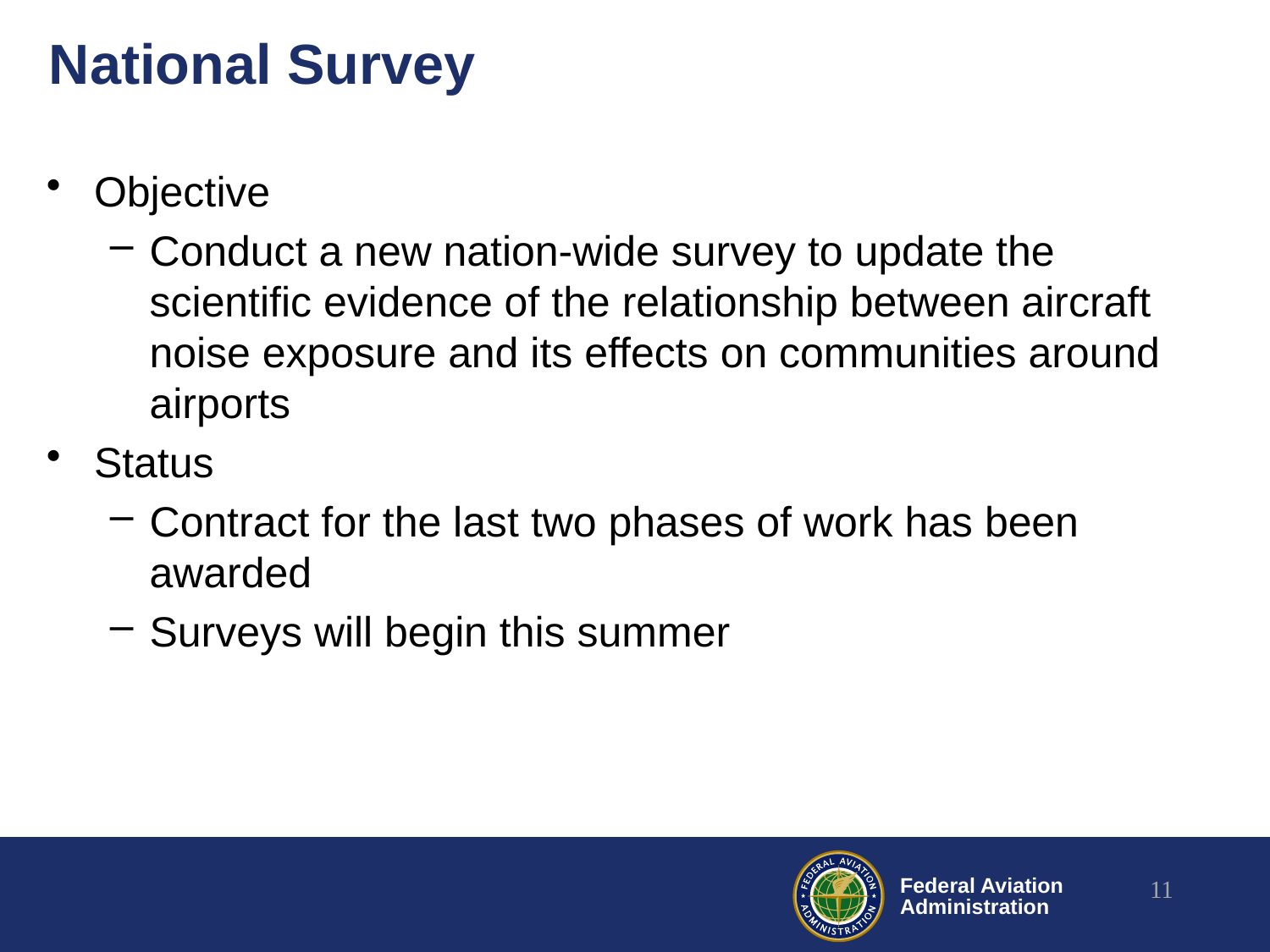

# National Survey
Objective
Conduct a new nation-wide survey to update the scientific evidence of the relationship between aircraft noise exposure and its effects on communities around airports
Status
Contract for the last two phases of work has been awarded
Surveys will begin this summer

11